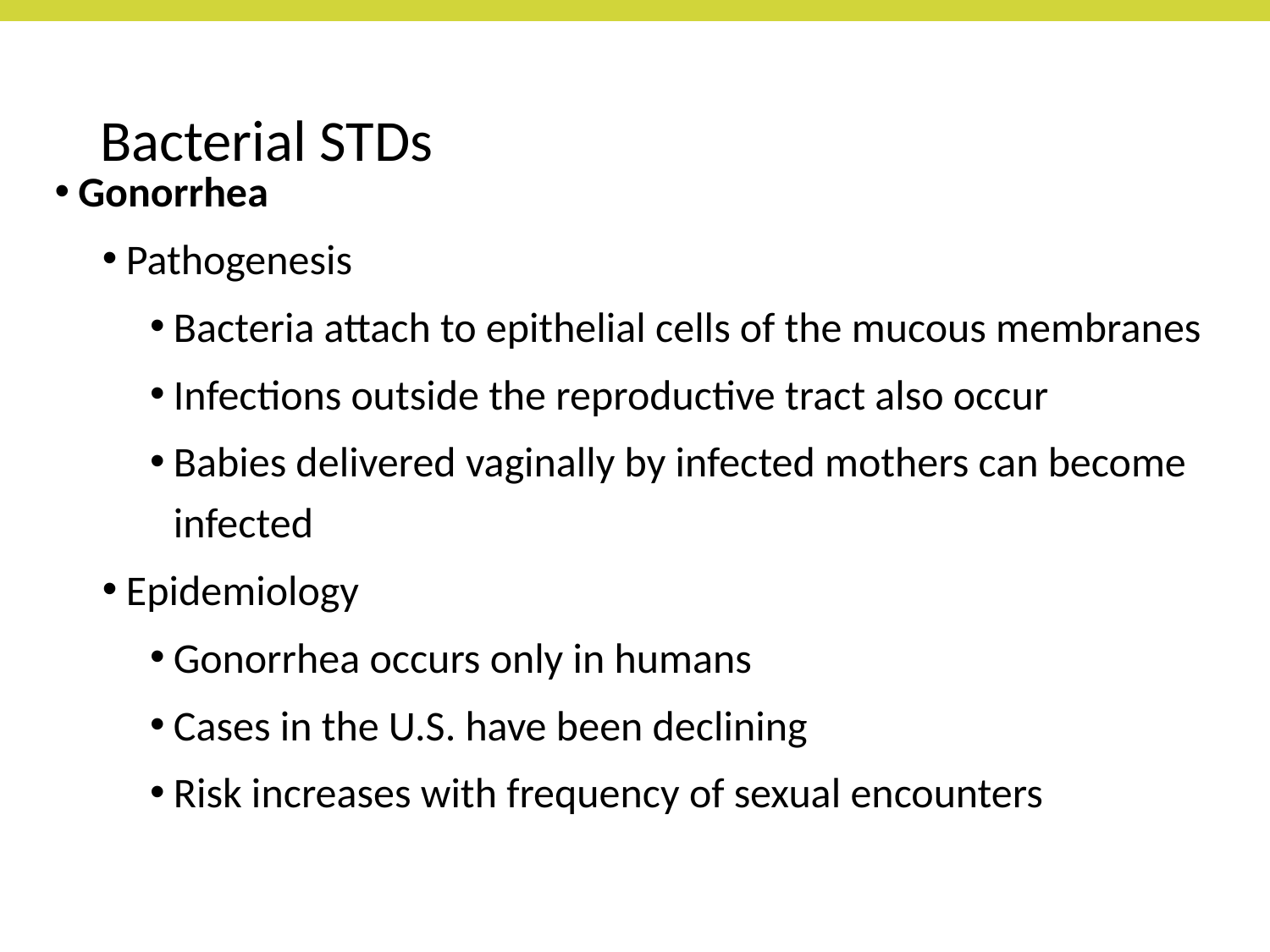

# Bacterial STDs
Gonorrhea
Pathogenesis
Bacteria attach to epithelial cells of the mucous membranes
Infections outside the reproductive tract also occur
Babies delivered vaginally by infected mothers can become infected
Epidemiology
Gonorrhea occurs only in humans
Cases in the U.S. have been declining
Risk increases with frequency of sexual encounters